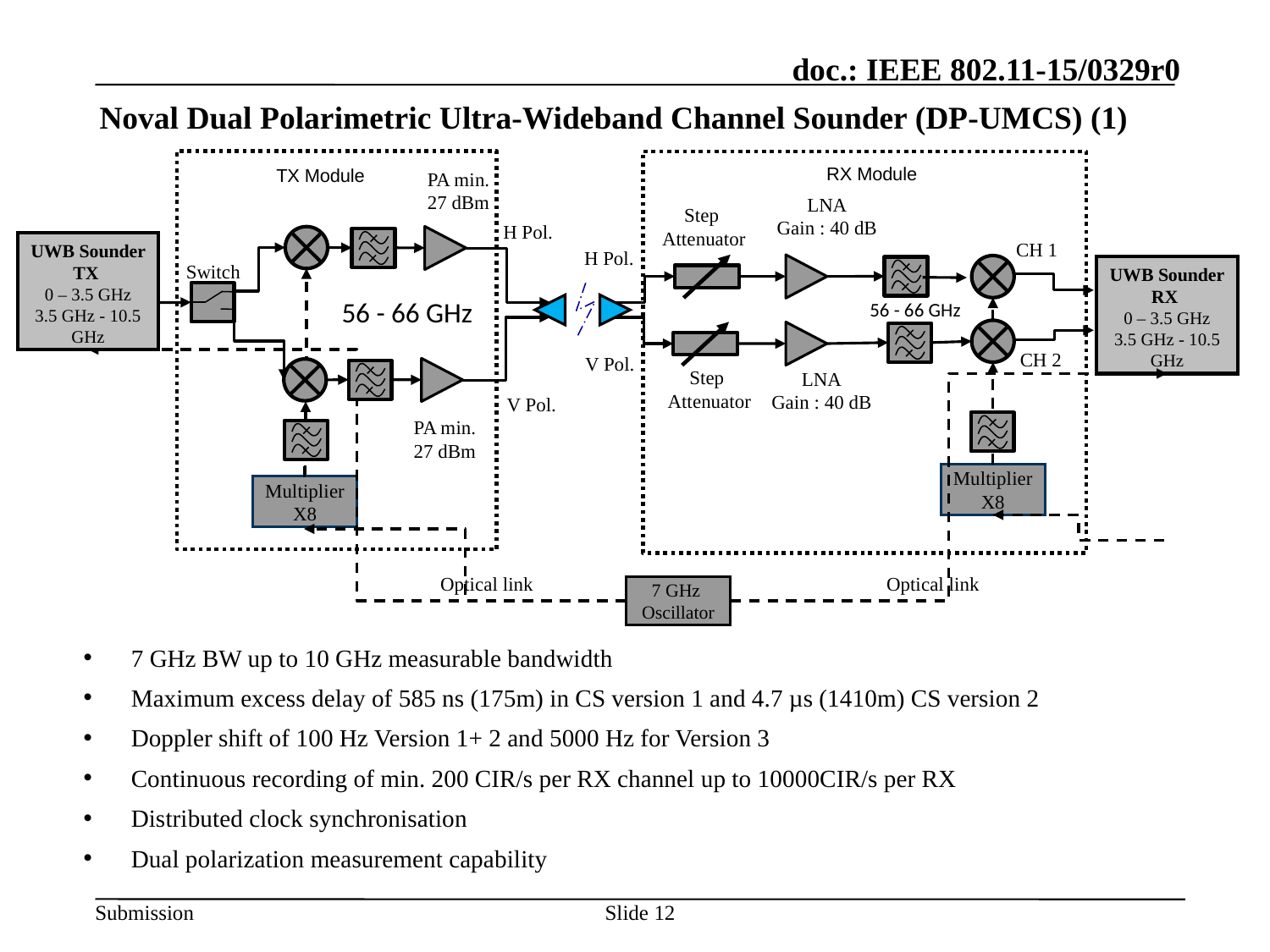

# Noval Dual Polarimetric Ultra-Wideband Channel Sounder (DP-UMCS) (1)

RX Module
TX Module

PA min. 27 dBm
LNA
Gain : 40 dB

H Pol.

CH 1
H Pol.
Switch

UWB Sounder RX
0 – 3.5 GHz
3.5 GHz - 10.5 GHz

56 - 66 GHz
56 - 66 GHz

CH 2
V Pol.

Step
Attenuator

V Pol.
PA min.
27 dBm

Multiplier
X8
Multiplier
X8
7 GHz
Oscillator
UWB Sounder TX
0 – 3.5 GHz
3.5 GHz - 10.5 GHz
LNA
Gain : 40 dB

Optical link
Optical link
Step
Attenuator
7 GHz BW up to 10 GHz measurable bandwidth
Maximum excess delay of 585 ns (175m) in CS version 1 and 4.7 µs (1410m) CS version 2
Doppler shift of 100 Hz Version 1+ 2 and 5000 Hz for Version 3
Continuous recording of min. 200 CIR/s per RX channel up to 10000CIR/s per RX
Distributed clock synchronisation
Dual polarization measurement capability
Slide 12